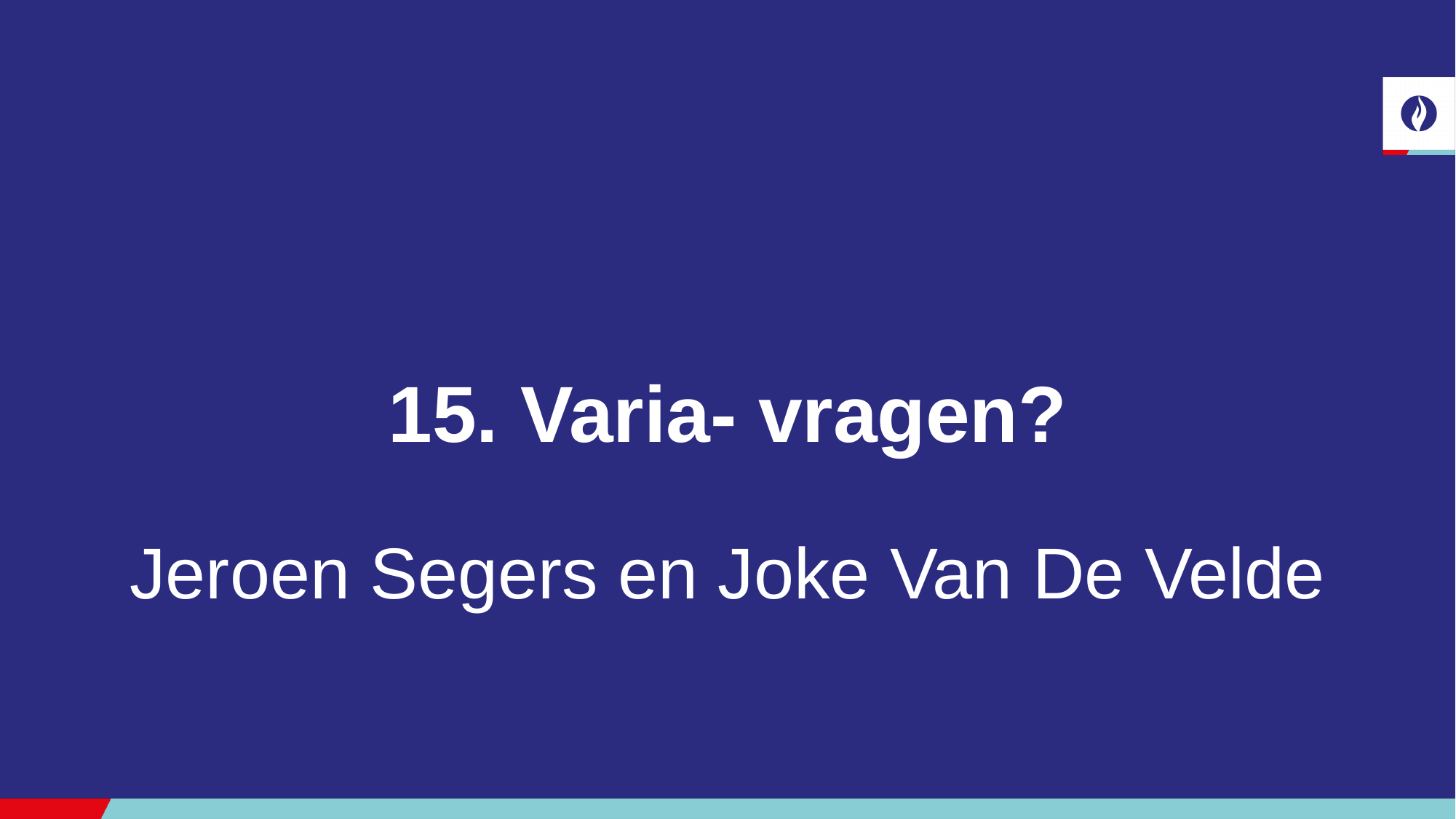

# 15. Varia- vragen? Jeroen Segers en Joke Van De Velde